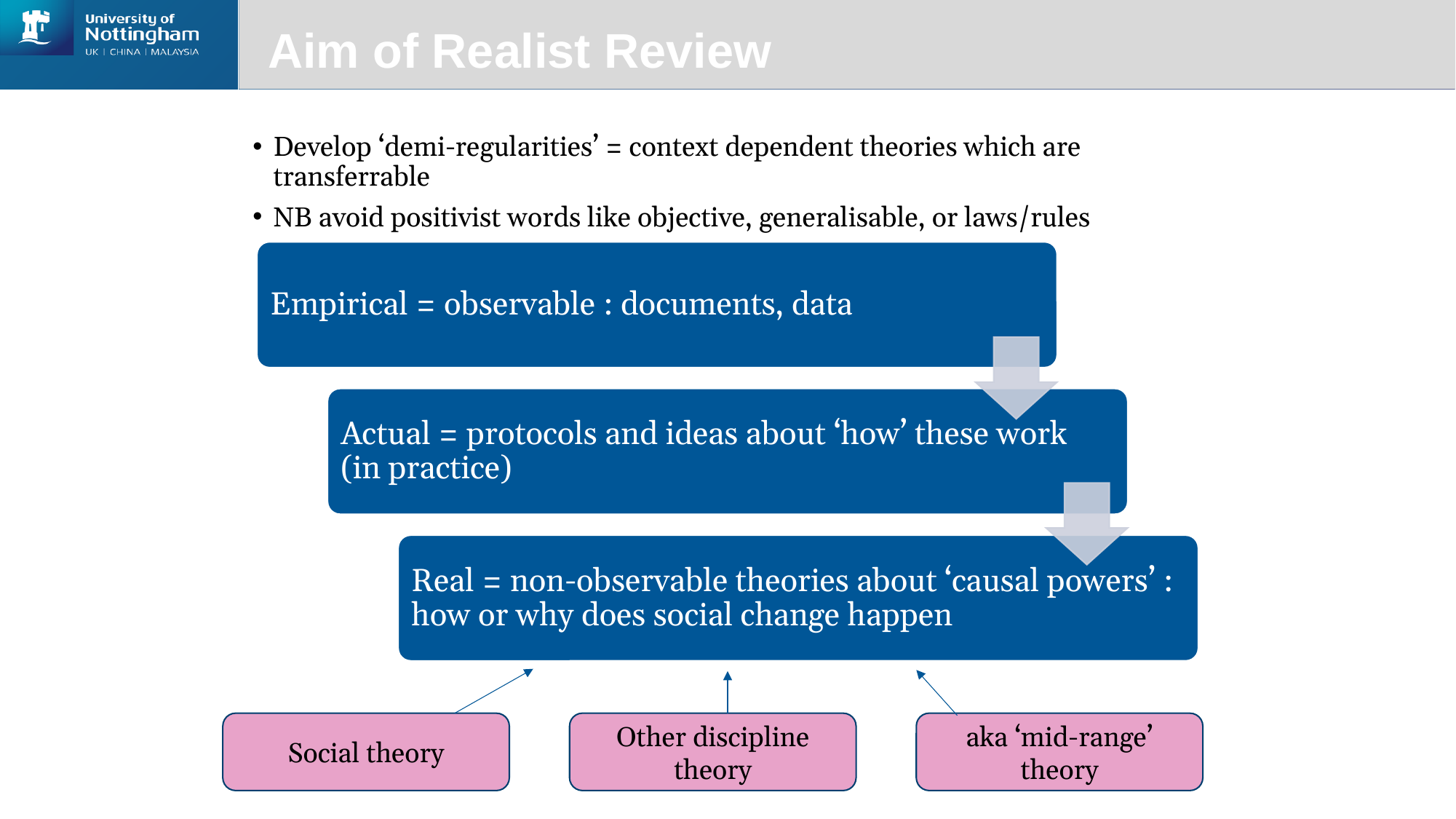

# Aim of Realist Review
Develop ‘demi-regularities’ = context dependent theories which are transferrable
NB avoid positivist words like objective, generalisable, or laws/rules
Empirical = observable : documents, data
Actual = protocols and ideas about ‘how’ these work (in practice)
Real = non-observable theories about ‘causal powers’ : how or why does social change happen

Social theory
Other discipline theory
aka ‘mid-range’ theory